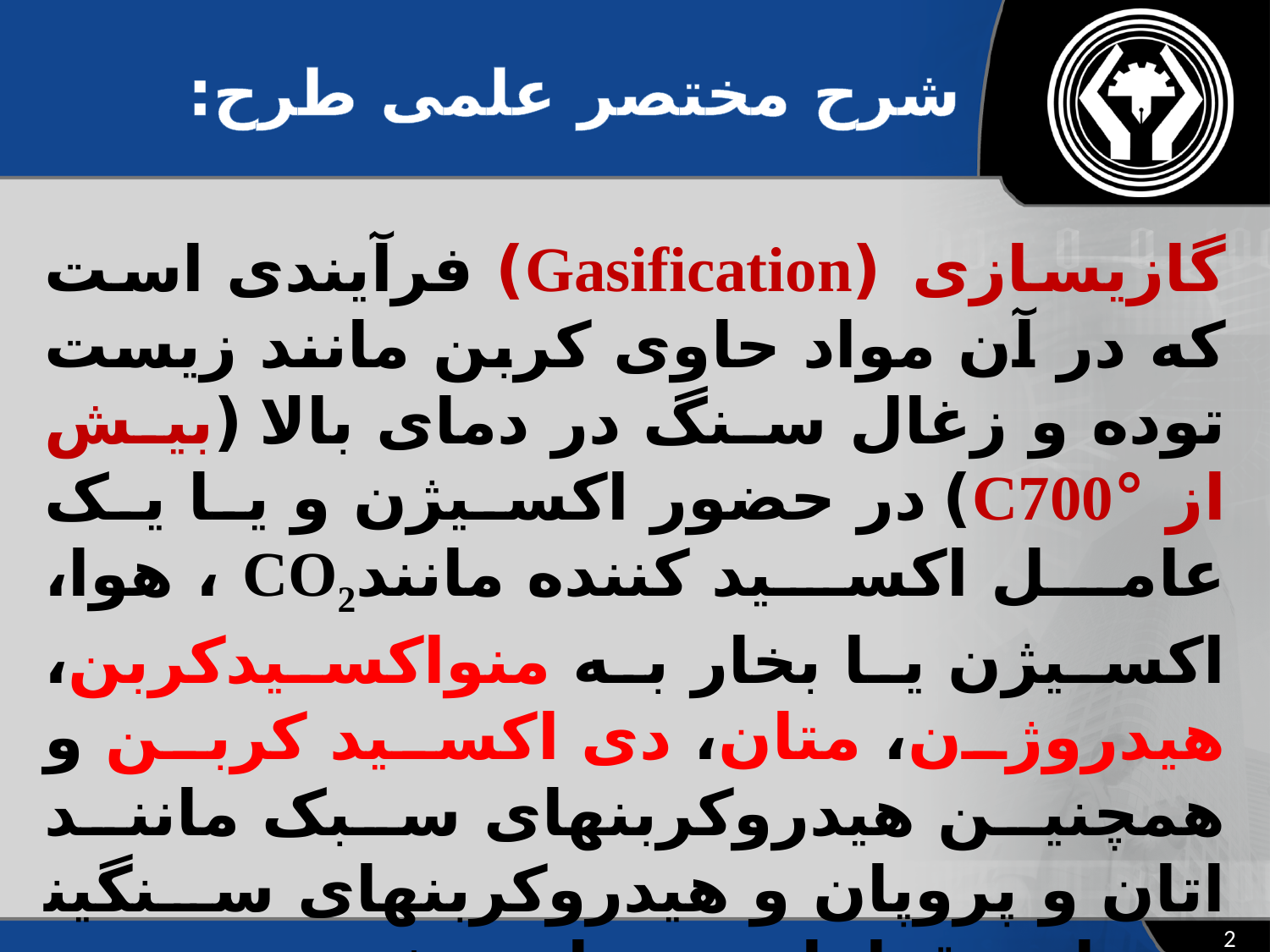

# شرح مختصر علمی طرح:
گازی­سازی (Gasification) فرآیندی است که در آن مواد حاوی کربن مانند زیست توده و زغال سنگ در دمای بالا (بیش از °C700) در حضور اکسیژن و یا یک عامل اکسید کننده مانندCO2 ، هوا، اکسیژن یا بخار به منواکسیدکربن، هیدروژن، متان، دی اکسید کربن و همچنین هیدروکربن­های سبک مانند اتان و پروپان و هیدروکربن­های سنگین­تر مانند قطران، تبدیل می­شود.

2